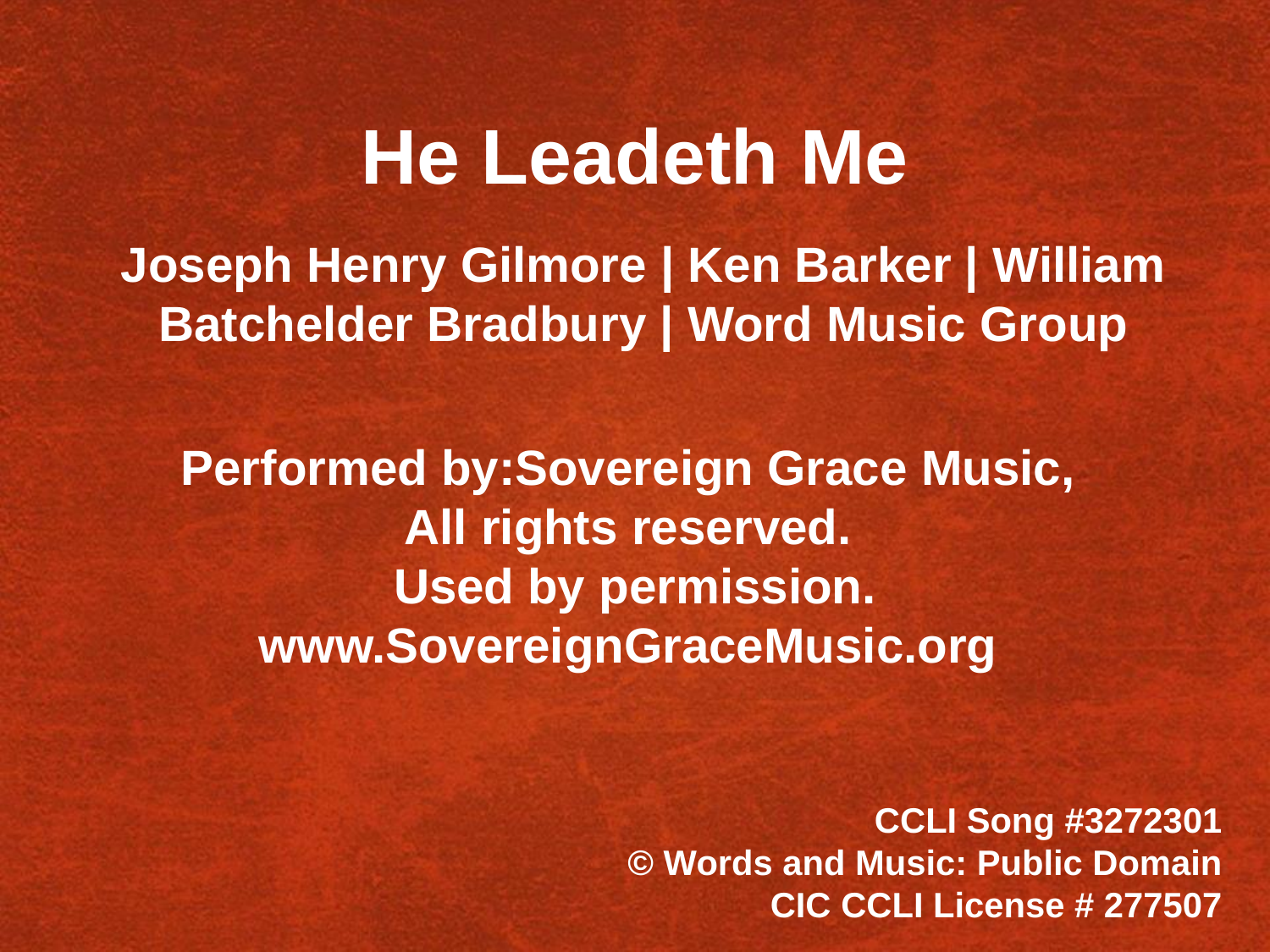

He Leadeth Me
Joseph Henry Gilmore | Ken Barker | William Batchelder Bradbury | Word Music Group
Performed by:Sovereign Grace Music,
All rights reserved.
Used by permission. www.SovereignGraceMusic.org
CCLI Song #3272301
© Words and Music: Public Domain
CIC CCLI License # 277507